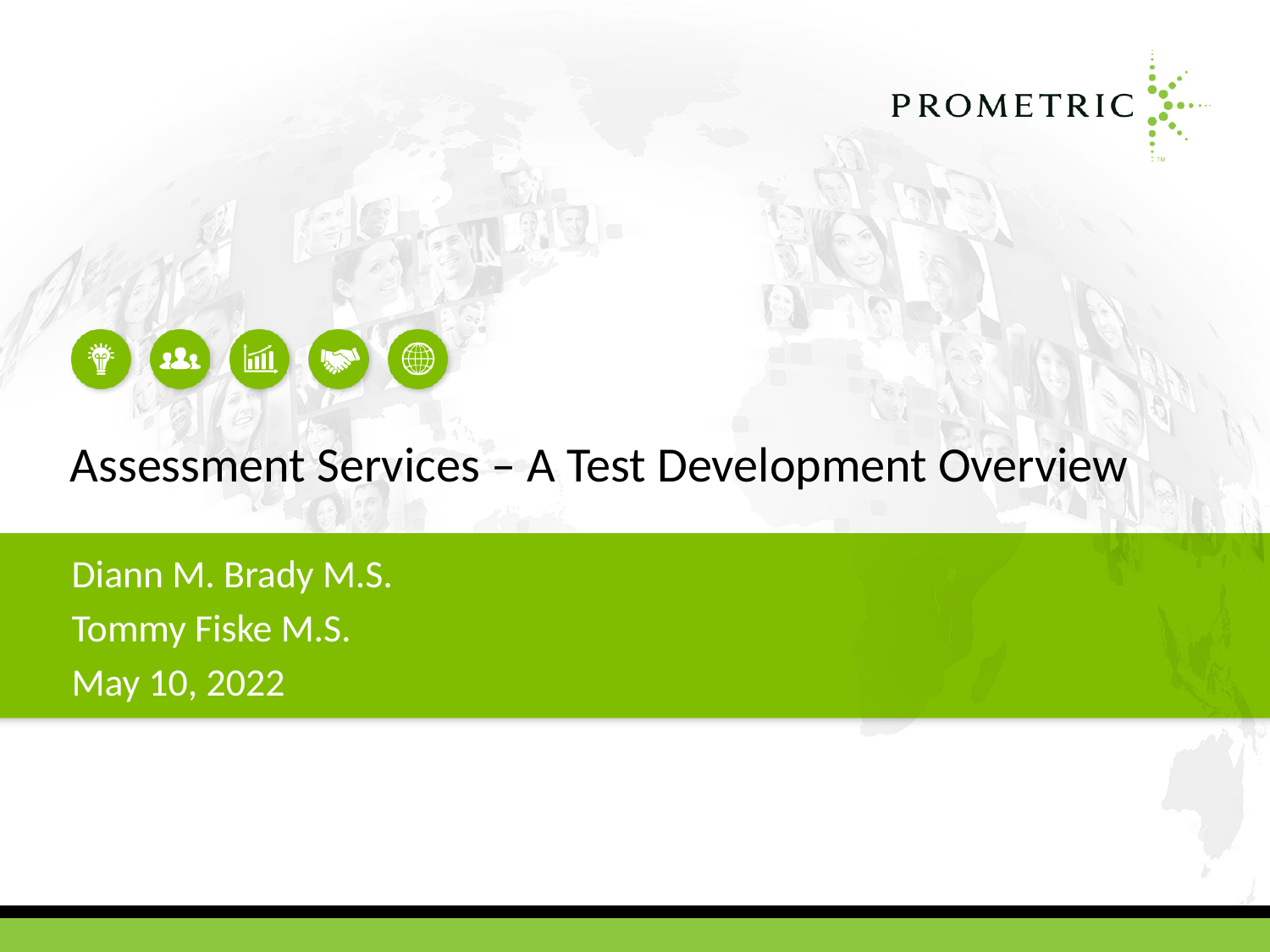

# Assessment Services – A Test Development Overview
Diann M. Brady M.S.
Tommy Fiske M.S.
May 10, 2022